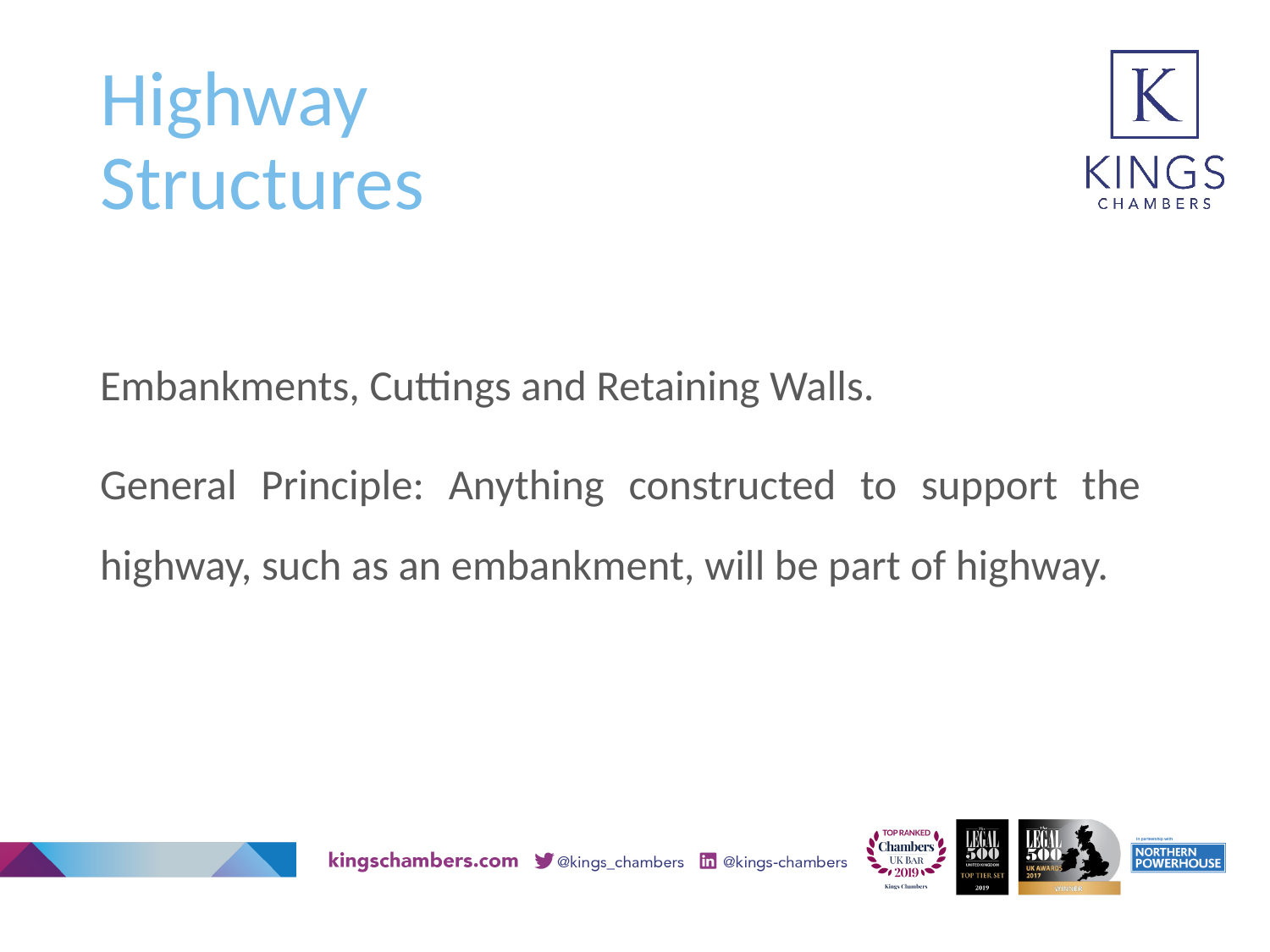

# Highway Structures

Embankments, Cuttings and Retaining Walls.
General Principle: Anything constructed to support the highway, such as an embankment, will be part of highway.